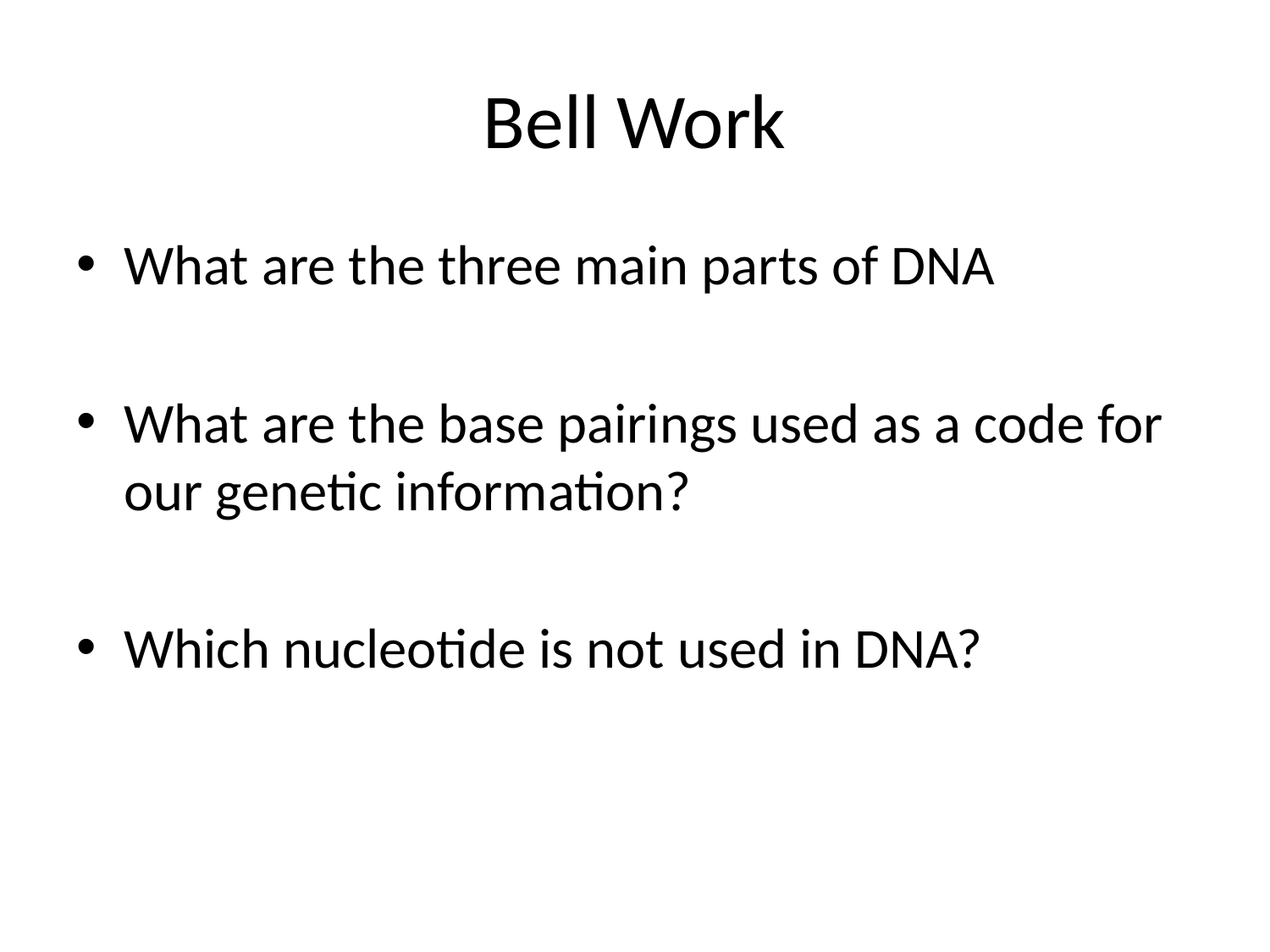

# Bell Work
What are the three main parts of DNA

What are the base pairings used as a code for our genetic information?

Which nucleotide is not used in DNA?